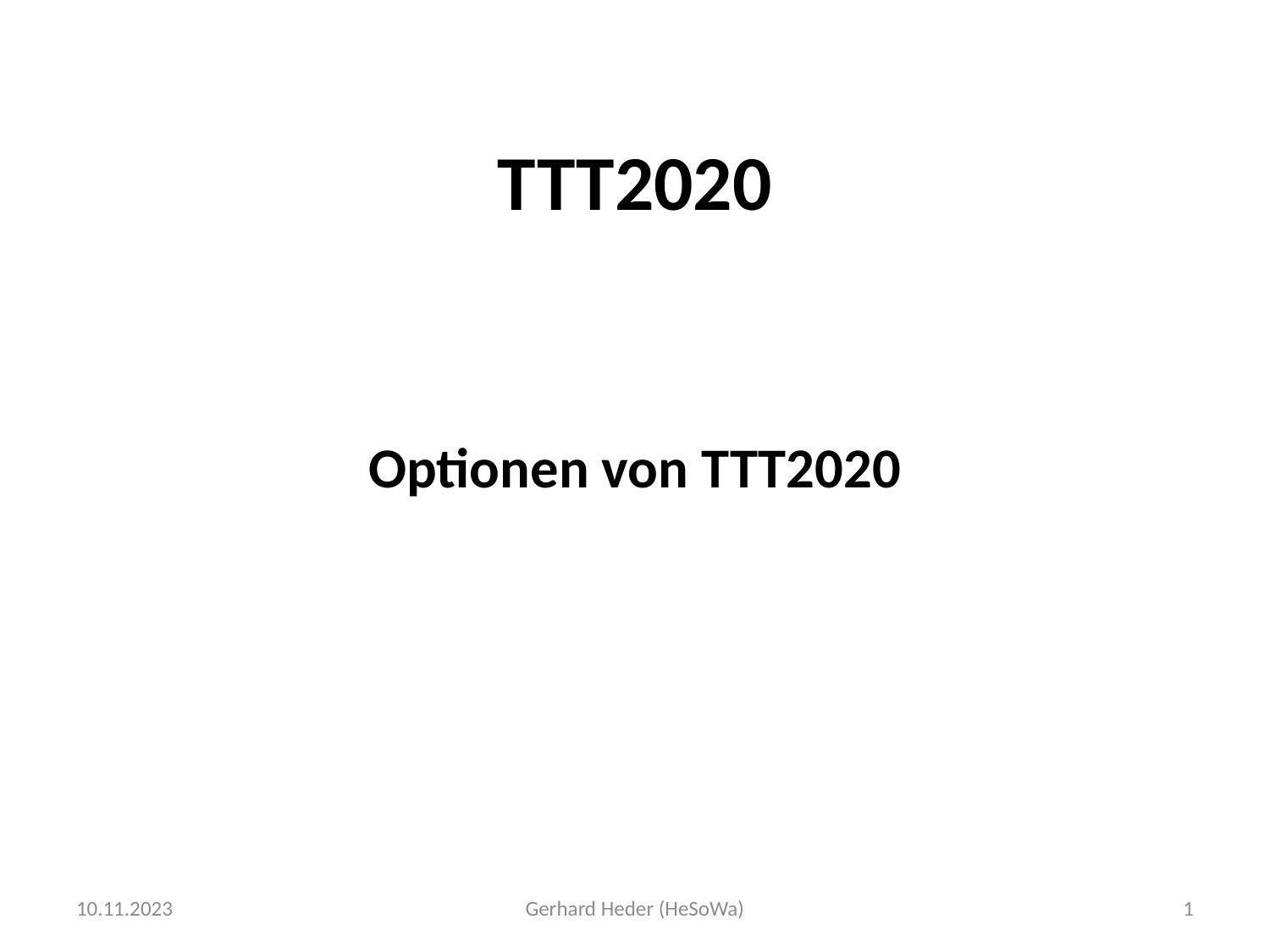

# TTT2020
Optionen von TTT2020
10.11.2023

Gerhard Heder (HeSoWa)
1